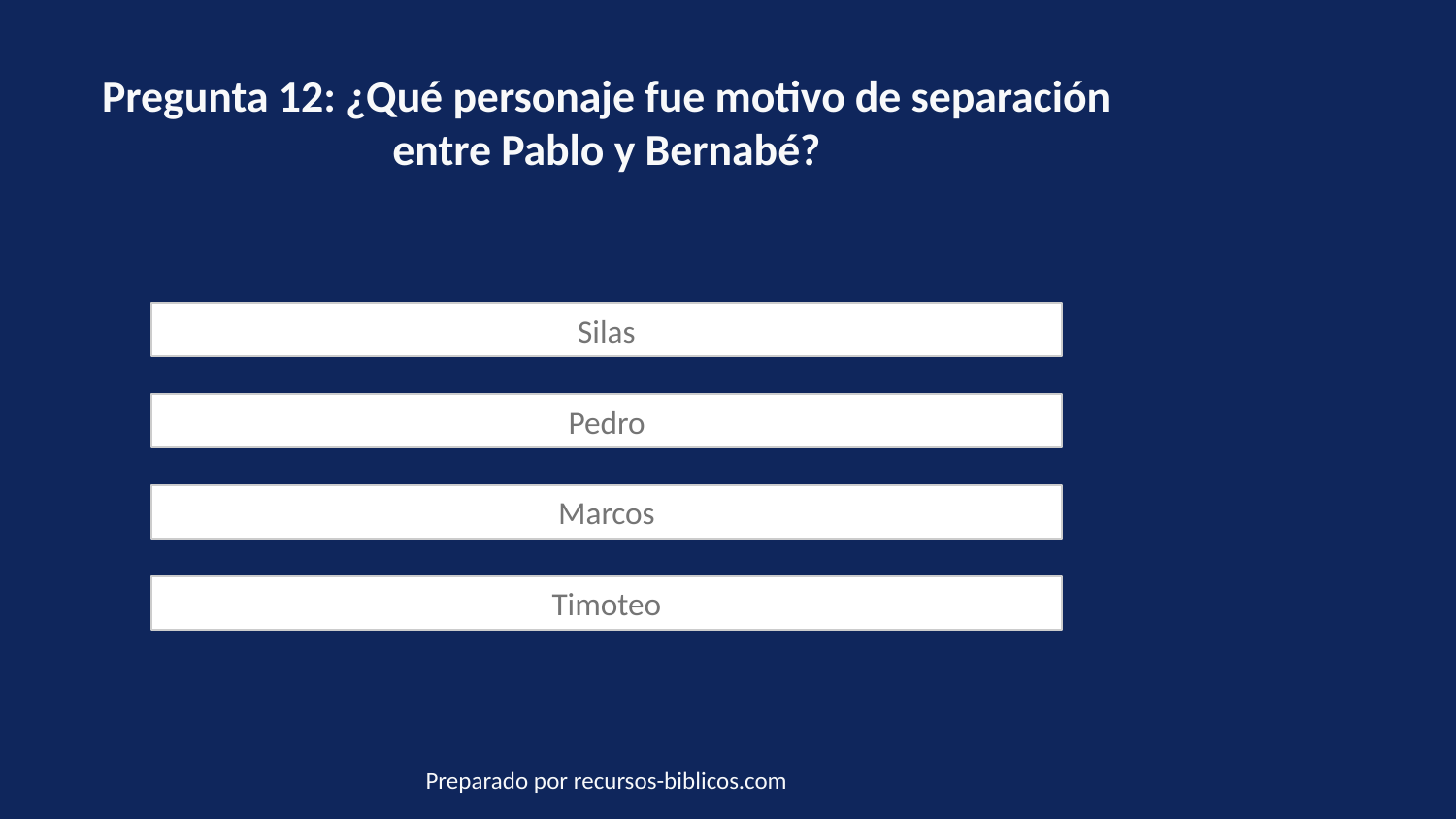

Pregunta 12: ¿Qué personaje fue motivo de separación entre Pablo y Bernabé?
Silas
Pedro
Marcos
Timoteo
Preparado por recursos-biblicos.com